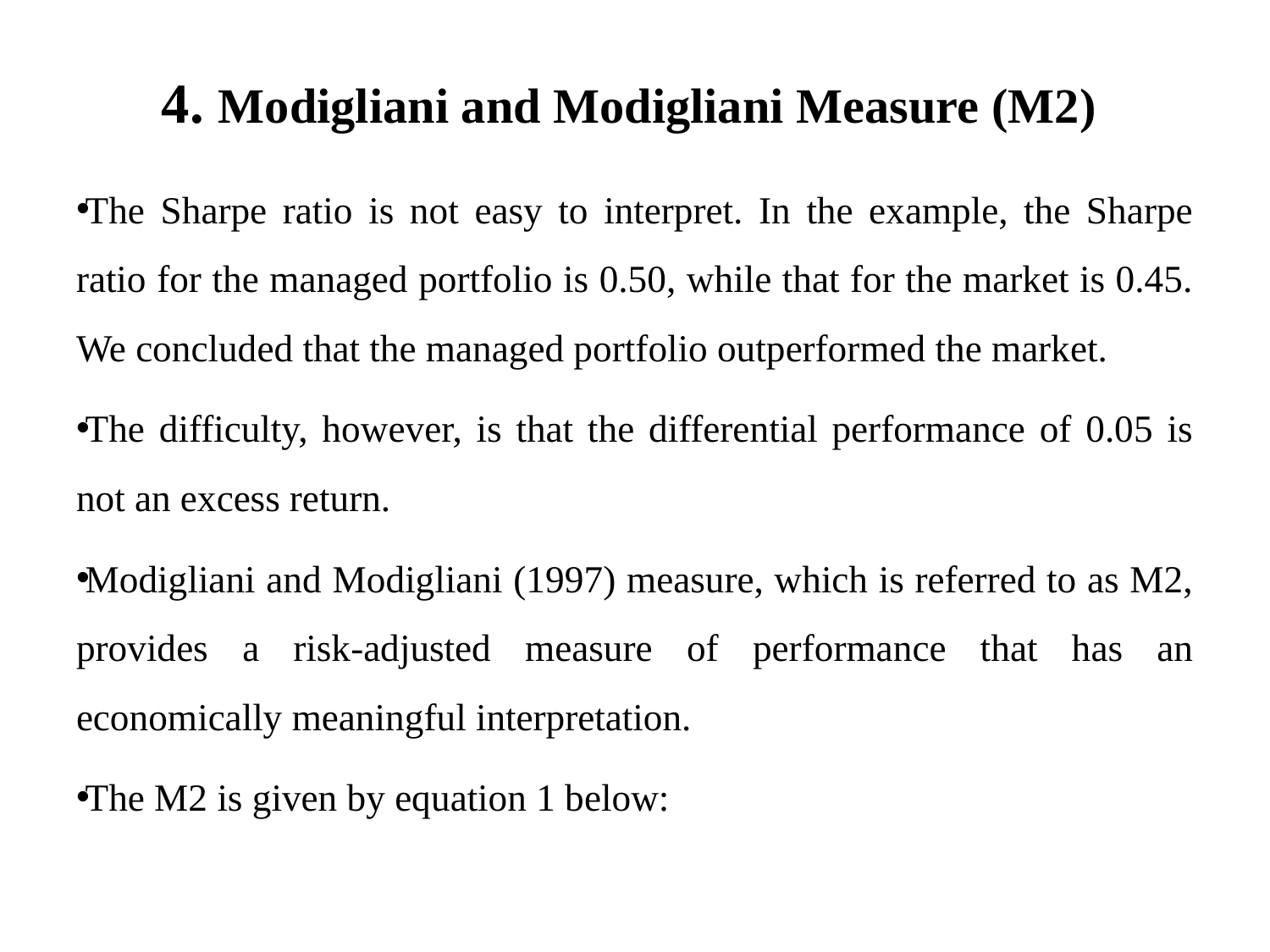

# 4. Modigliani and Modigliani Measure (M2)
The Sharpe ratio is not easy to interpret. In the example, the Sharpe ratio for the managed portfolio is 0.50, while that for the market is 0.45. We concluded that the managed portfolio outperformed the market.
The difficulty, however, is that the differential performance of 0.05 is not an excess return.
Modigliani and Modigliani (1997) measure, which is referred to as M2, provides a risk-adjusted measure of performance that has an economically meaningful interpretation.
The M2 is given by equation 1 below: